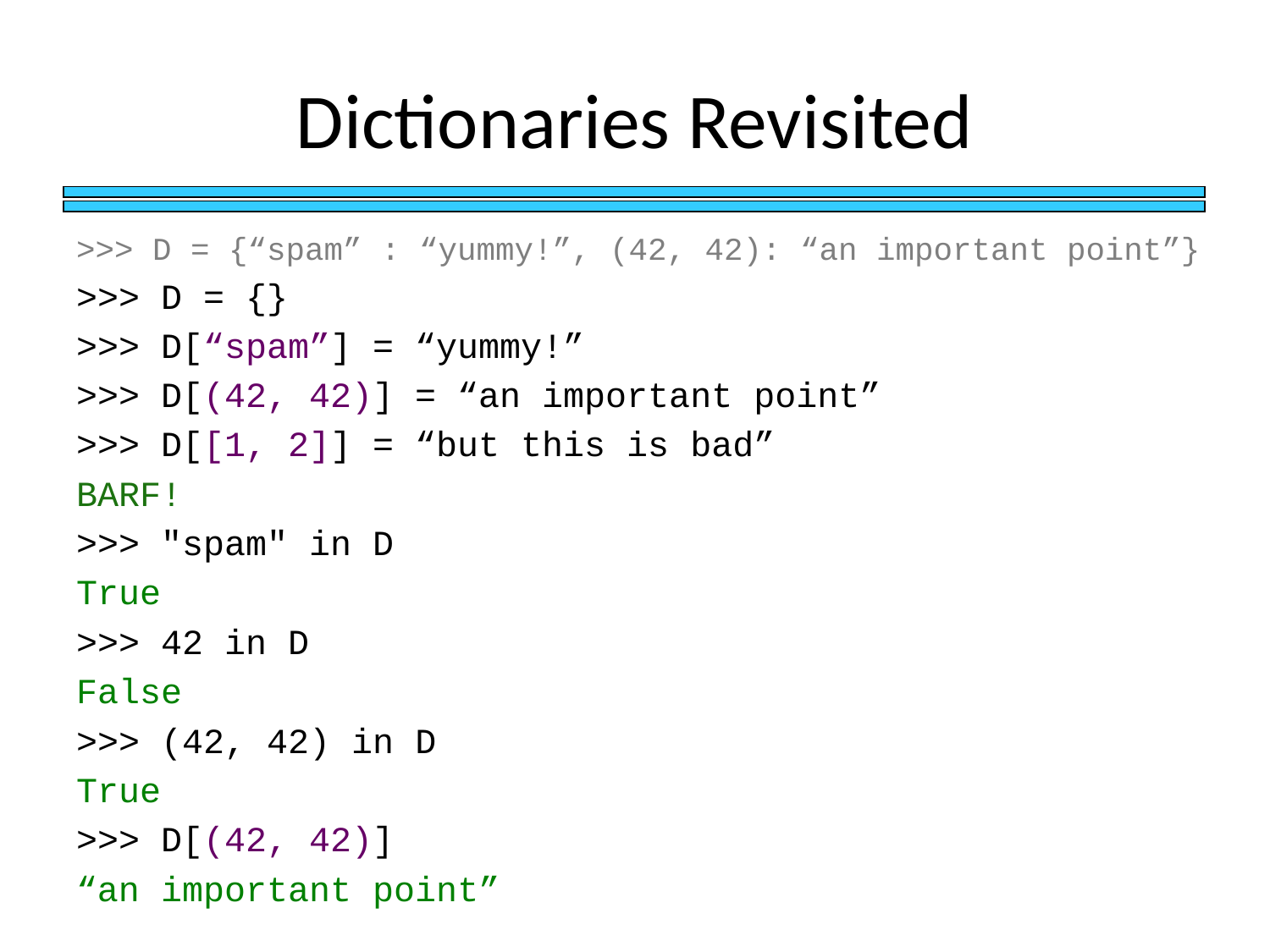

# Dictionaries Revisited

>>> D = {“spam” : “yummy!”, (42, 42): “an important point”}
>>> D = {}
>>> D[“spam”] = “yummy!”
>>> D[(42, 42)] = “an important point”
>>> D[[1, 2]] = “but this is bad”
BARF!
>>> "spam" in D
True
>>> 42 in D
False
>>> (42, 42) in D
True
>>> D[(42, 42)]
“an important point”